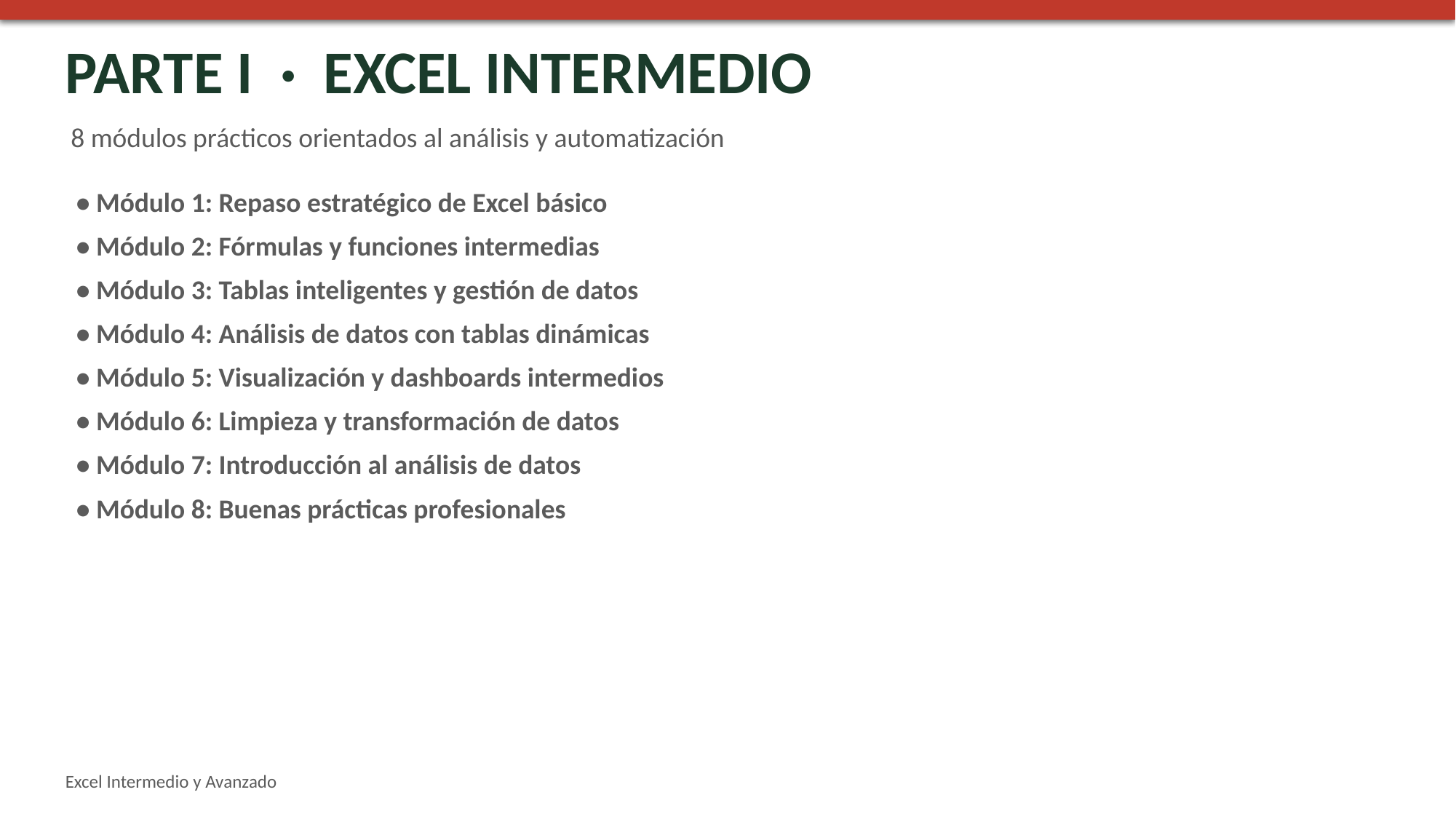

PARTE I  ·  EXCEL INTERMEDIO
8 módulos prácticos orientados al análisis y automatización
• Módulo 1: Repaso estratégico de Excel básico
• Módulo 2: Fórmulas y funciones intermedias
• Módulo 3: Tablas inteligentes y gestión de datos
• Módulo 4: Análisis de datos con tablas dinámicas
• Módulo 5: Visualización y dashboards intermedios
• Módulo 6: Limpieza y transformación de datos
• Módulo 7: Introducción al análisis de datos
• Módulo 8: Buenas prácticas profesionales
Excel Intermedio y Avanzado